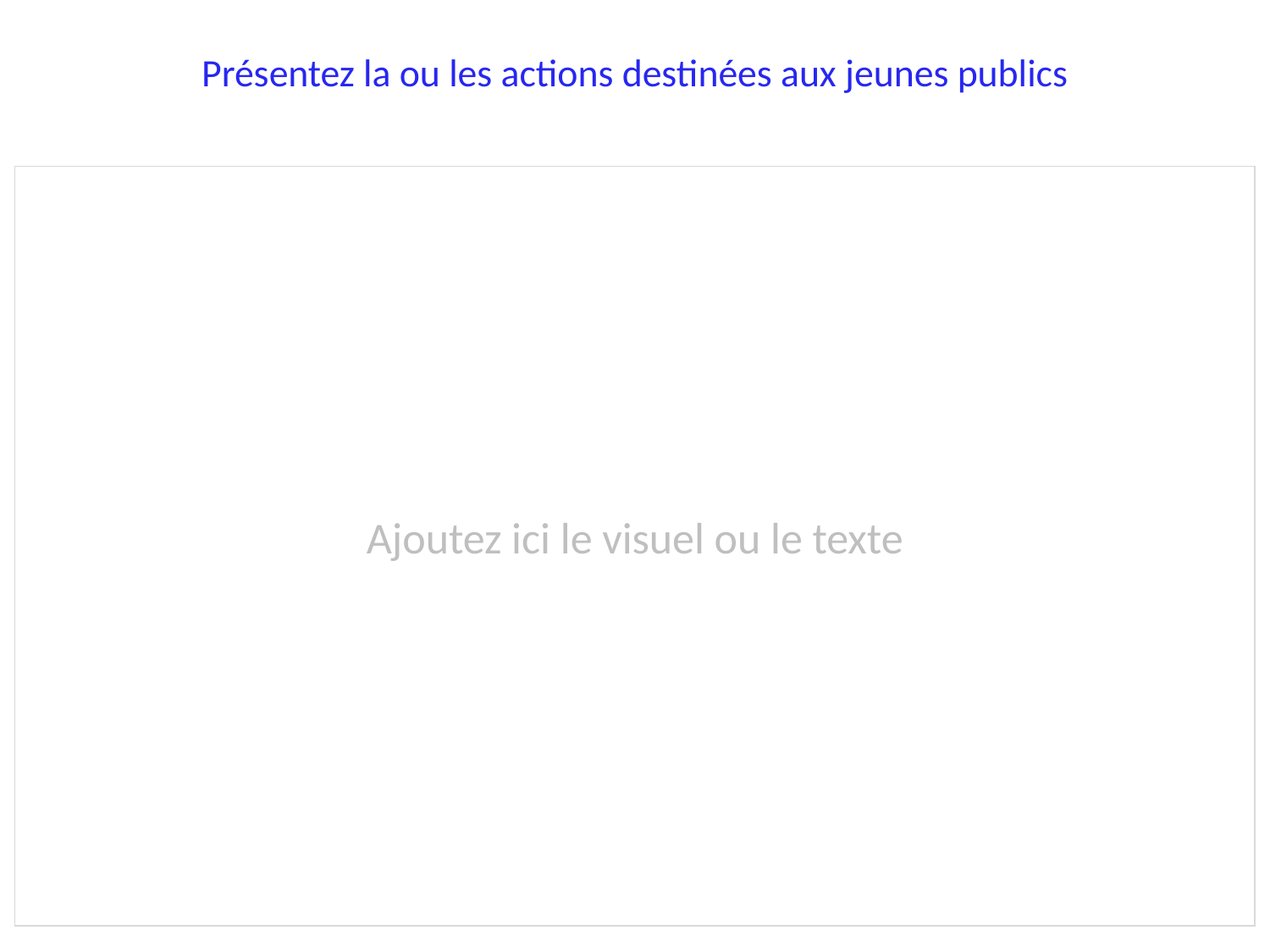

Présentez la ou les actions destinées aux jeunes publics

Ajoutez ici le visuel ou le texte